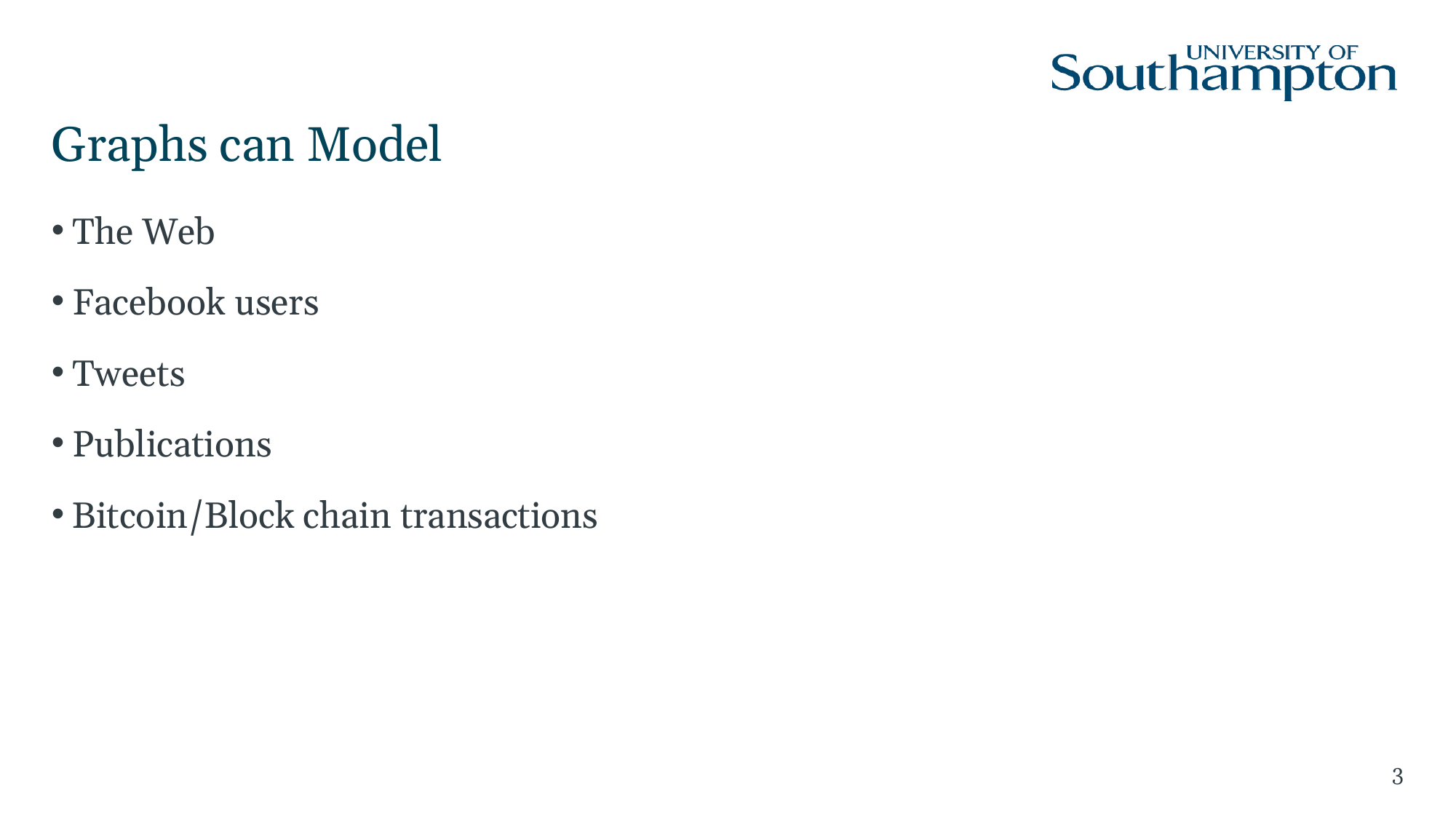

# Graphs can Model
The Web
Facebook users
Tweets
Publications
Bitcoin/Block chain transactions

3